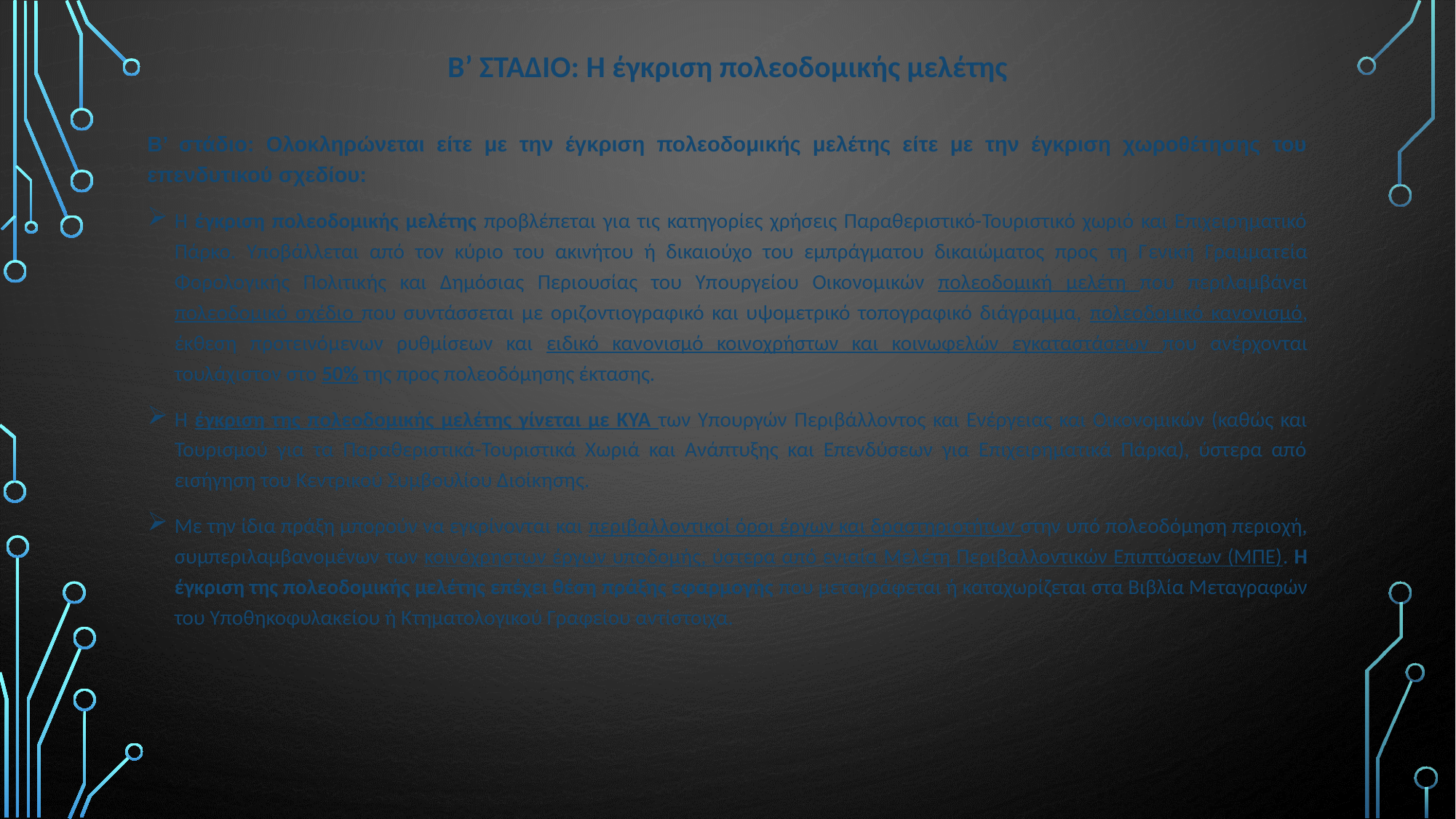

# Β’ ΣΤΑΔΙΟ: Η έγκριση πολεοδομικής μελέτης
Β’ στάδιο: Ολοκληρώνεται είτε με την έγκριση πολεοδομικής μελέτης είτε με την έγκριση χωροθέτησης του επενδυτικού σχεδίου:
Η έγκριση πολεοδομικής μελέτης προβλέπεται για τις κατηγορίες χρήσεις Παραθεριστικό-Τουριστικό χωριό και Επιχειρηματικό Πάρκο. Υποβάλλεται από τον κύριο του ακινήτου ή δικαιούχο του εμπράγματου δικαιώματος προς τη Γενική Γραμματεία Φορολογικής Πολιτικής και Δημόσιας Περιουσίας του Υπουργείου Οικονομικών πολεοδομική μελέτη που περιλαμβάνει πολεοδομικό σχέδιο που συντάσσεται με οριζοντιογραφικό και υψομετρικό τοπογραφικό διάγραμμα, πολεοδομικό κανονισμό, έκθεση προτεινόμενων ρυθμίσεων και ειδικό κανονισμό κοινοχρήστων και κοινωφελών εγκαταστάσεων που ανέρχονται τουλάχιστον στο 50% της προς πολεοδόμησης έκτασης.
Η έγκριση της πολεοδομικής μελέτης γίνεται με ΚΥΑ των Υπουργών Περιβάλλοντος και Ενέργειας και Οικονομικών (καθώς και Τουρισμού για τα Παραθεριστικά-Τουριστικά Χωριά και Ανάπτυξης και Επενδύσεων για Επιχειρηματικά Πάρκα), ύστερα από εισήγηση του Κεντρικού Συμβουλίου Διοίκησης.
Με την ίδια πράξη μπορούν να εγκρίνονται και περιβαλλοντικοί όροι έργων και δραστηριοτήτων στην υπό πολεοδόμηση περιοχή, συμπεριλαμβανομένων των κοινόχρηστων έργων υποδομής, ύστερα από ενιαία Μελέτη Περιβαλλοντικών Επιπτώσεων (ΜΠΕ). Η έγκριση της πολεοδομικής μελέτης επέχει θέση πράξης εφαρμογής που μεταγράφεται ή καταχωρίζεται στα Βιβλία Μεταγραφών του Υποθηκοφυλακείου ή Κτηματολογικού Γραφείου αντίστοιχα.